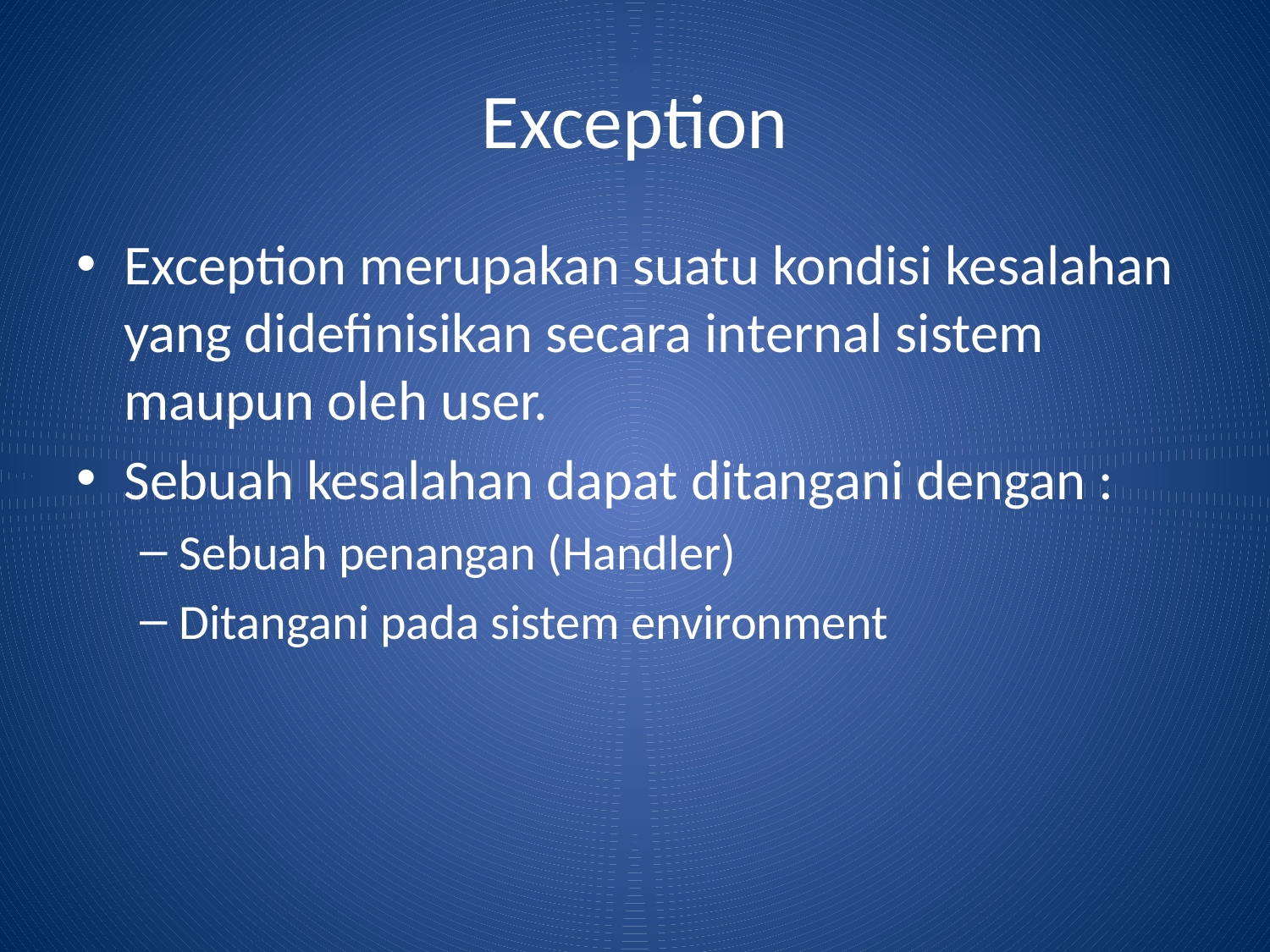

# Exception
Exception merupakan suatu kondisi kesalahan yang didefinisikan secara internal sistem maupun oleh user.
Sebuah kesalahan dapat ditangani dengan :
Sebuah penangan (Handler)
Ditangani pada sistem environment